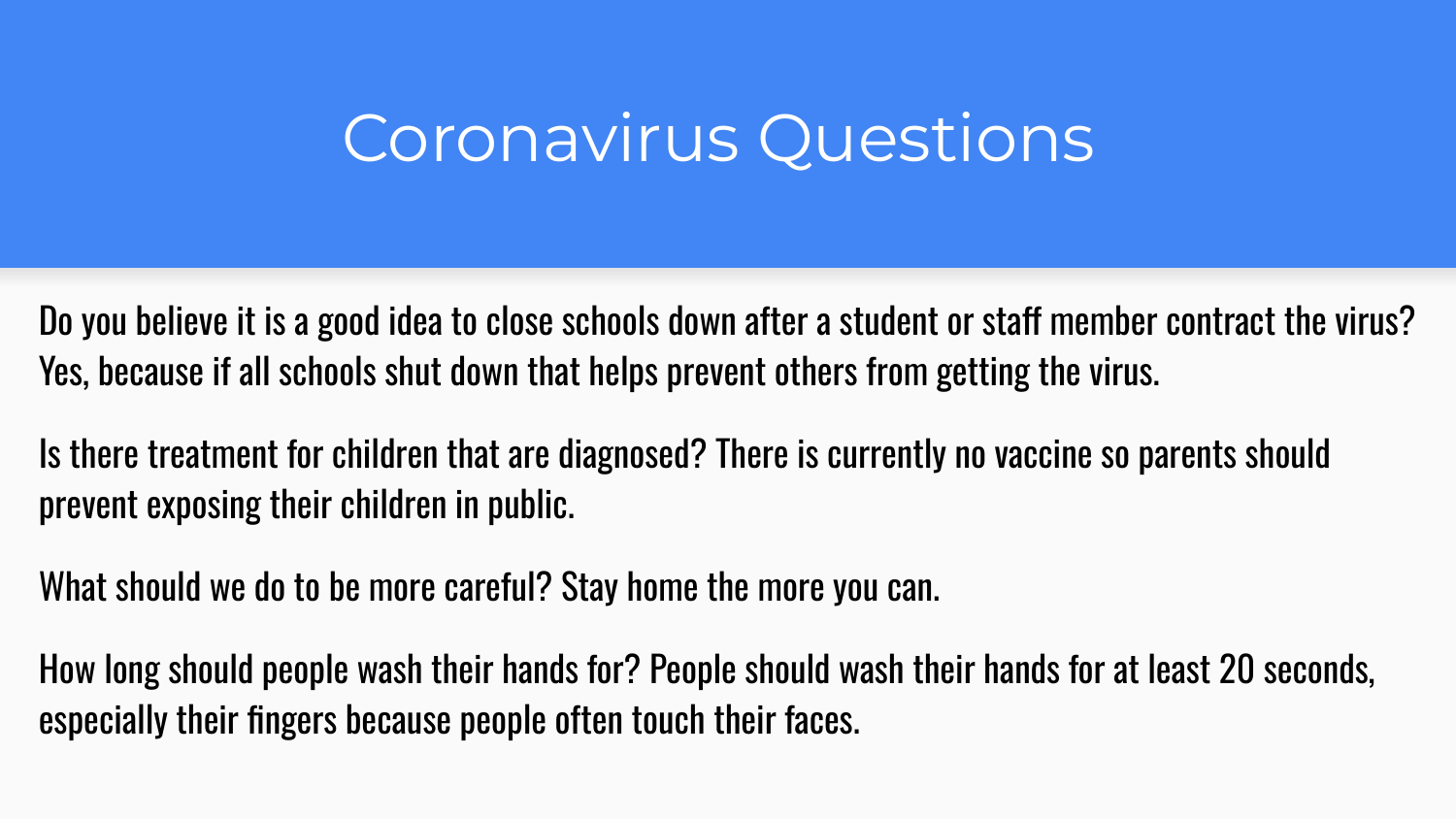

# Coronavirus Questions
Do you believe it is a good idea to close schools down after a student or staff member contract the virus? Yes, because if all schools shut down that helps prevent others from getting the virus.
Is there treatment for children that are diagnosed? There is currently no vaccine so parents should prevent exposing their children in public.
What should we do to be more careful? Stay home the more you can.
How long should people wash their hands for? People should wash their hands for at least 20 seconds, especially their fingers because people often touch their faces.